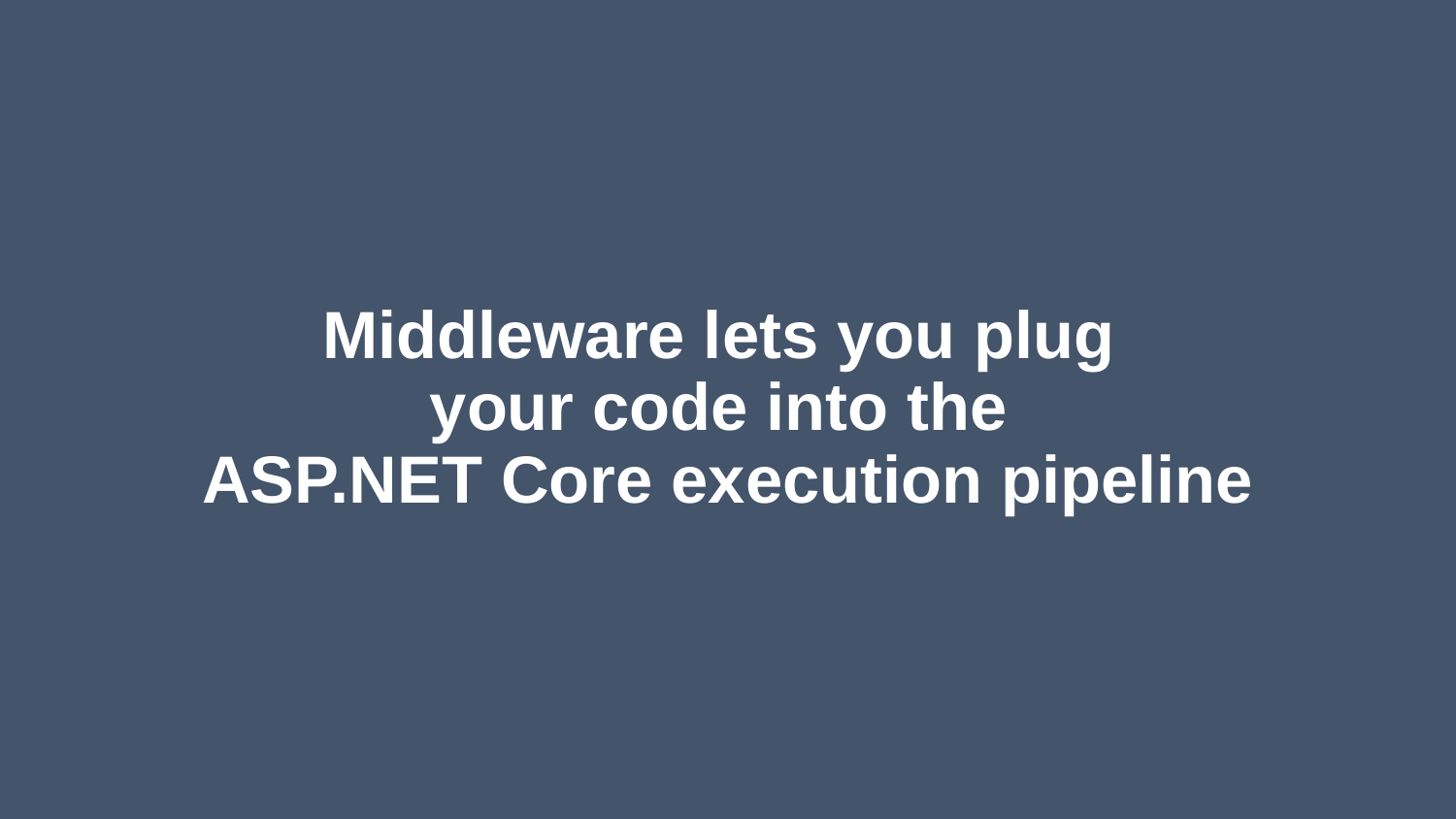

# Middleware lets you plug your code into the ASP.NET Core execution pipeline